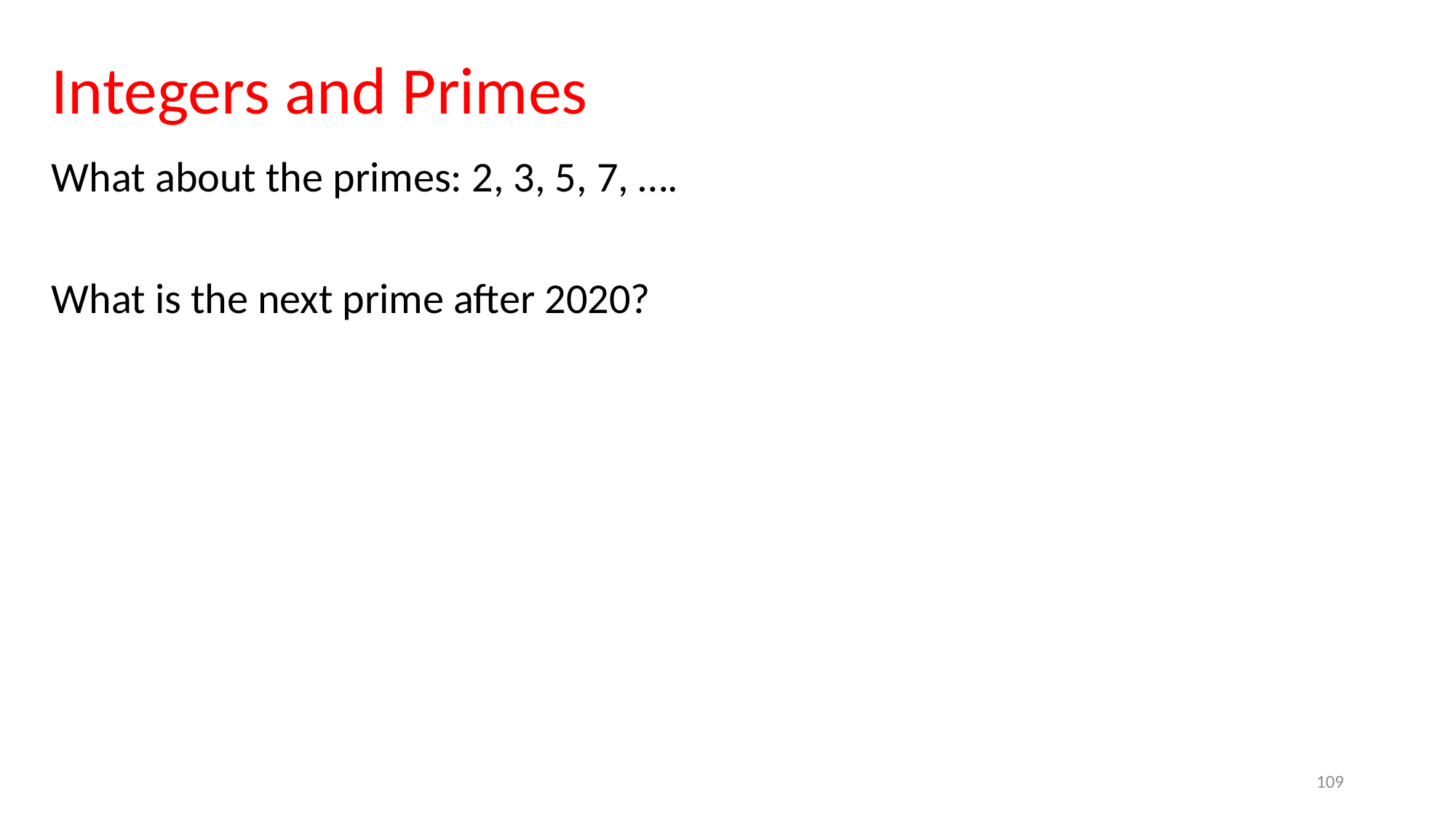

# Integers and Primes
What about the primes: 2, 3, 5, 7, ….

What is the next prime after 2020?
109